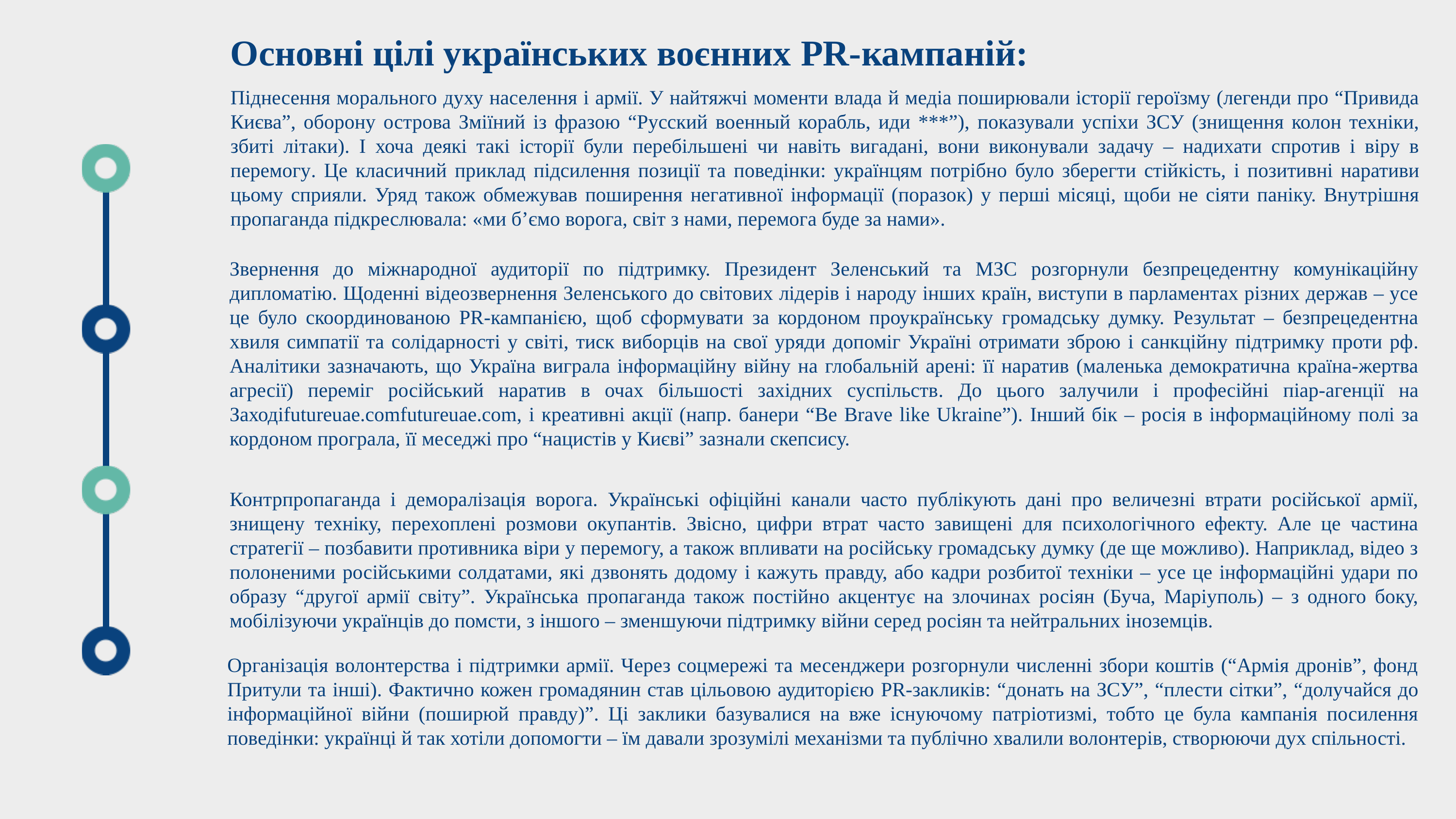

Основні цілі українських воєнних PR-кампаній:
Піднесення морального духу населення і армії. У найтяжчі моменти влада й медіа поширювали історії героїзму (легенди про “Привида Києва”, оборону острова Зміїний із фразою “Русский военный корабль, иди ***”), показували успіхи ЗСУ (знищення колон техніки, збиті літаки). І хоча деякі такі історії були перебільшені чи навіть вигадані, вони виконували задачу – надихати спротив і віру в перемогу. Це класичний приклад підсилення позиції та поведінки: українцям потрібно було зберегти стійкість, і позитивні наративи цьому сприяли. Уряд також обмежував поширення негативної інформації (поразок) у перші місяці, щоби не сіяти паніку. Внутрішня пропаганда підкреслювала: «ми б’ємо ворога, світ з нами, перемога буде за нами».

Звернення до міжнародної аудиторії по підтримку. Президент Зеленський та МЗС розгорнули безпрецедентну комунікаційну дипломатію. Щоденні відеозвернення Зеленського до світових лідерів і народу інших країн, виступи в парламентах різних держав – усе це було скоординованою PR-кампанією, щоб сформувати за кордоном проукраїнську громадську думку. Результат – безпрецедентна хвиля симпатії та солідарності у світі, тиск виборців на свої уряди допоміг Україні отримати зброю і санкційну підтримку проти рф. Аналітики зазначають, що Україна виграла інформаційну війну на глобальній арені: її наратив (маленька демократична країна-жертва агресії) переміг російський наратив в очах більшості західних суспільств. До цього залучили і професійні піар-агенції на Заходіfutureuae.comfutureuae.com, і креативні акції (напр. банери “Be Brave like Ukraine”). Інший бік – росія в інформаційному полі за кордоном програла, її меседжі про “нацистів у Києві” зазнали скепсису.

Контрпропаганда і деморалізація ворога. Українські офіційні канали часто публікують дані про величезні втрати російської армії, знищену техніку, перехоплені розмови окупантів. Звісно, цифри втрат часто завищені для психологічного ефекту. Але це частина стратегії – позбавити противника віри у перемогу, а також впливати на російську громадську думку (де ще можливо). Наприклад, відео з полоненими російськими солдатами, які дзвонять додому і кажуть правду, або кадри розбитої техніки – усе це інформаційні удари по образу “другої армії світу”. Українська пропаганда також постійно акцентує на злочинах росіян (Буча, Маріуполь) – з одного боку, мобілізуючи українців до помсти, з іншого – зменшуючи підтримку війни серед росіян та нейтральних іноземців.

Організація волонтерства і підтримки армії. Через соцмережі та месенджери розгорнули численні збори коштів (“Армія дронів”, фонд Притули та інші). Фактично кожен громадянин став цільовою аудиторією PR-закликів: “донать на ЗСУ”, “плести сітки”, “долучайся до інформаційної війни (поширюй правду)”. Ці заклики базувалися на вже існуючому патріотизмі, тобто це була кампанія посилення поведінки: українці й так хотіли допомогти – їм давали зрозумілі механізми та публічно хвалили волонтерів, створюючи дух спільності.